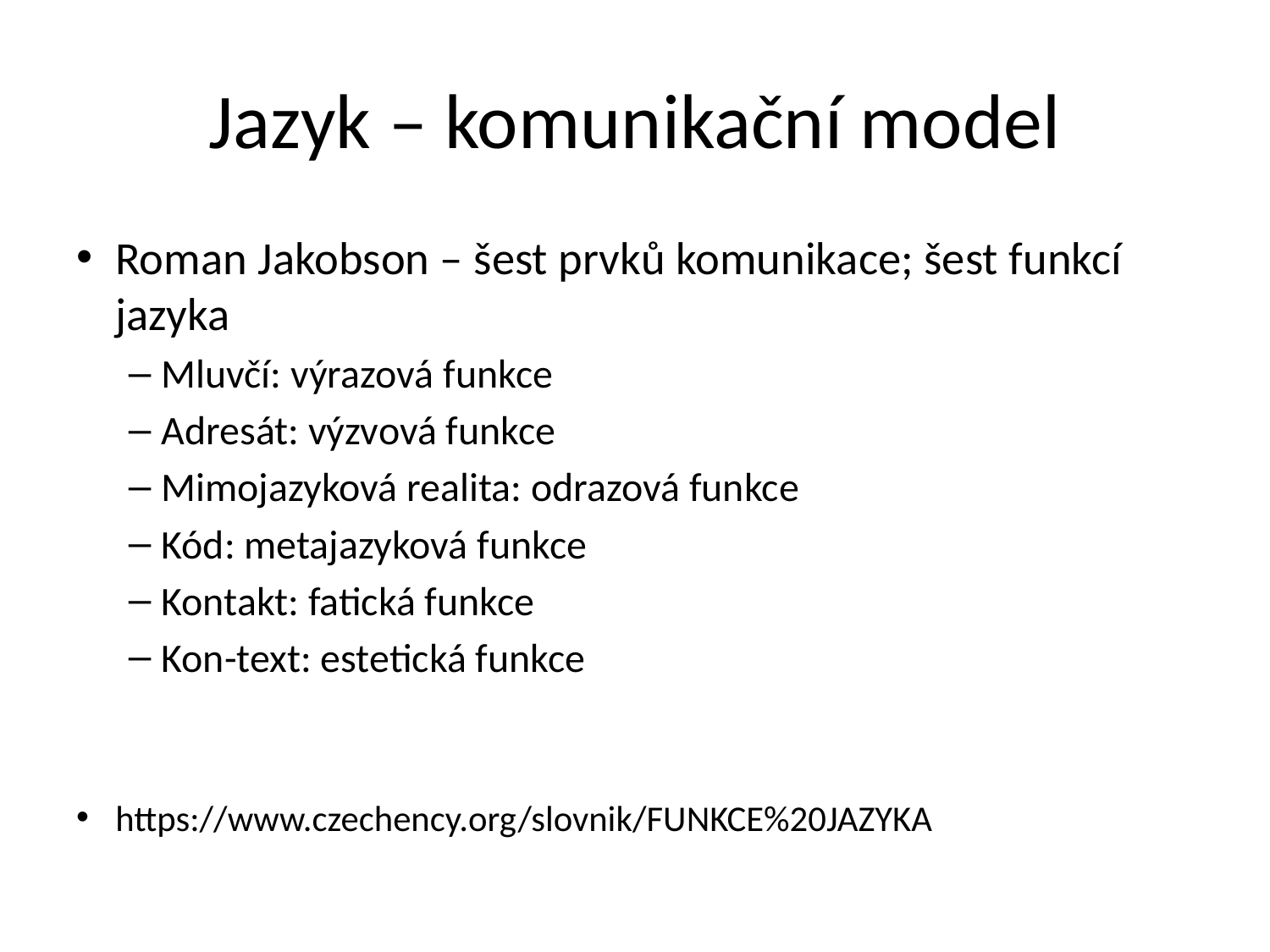

# Jazyk – komunikační model
Roman Jakobson – šest prvků komunikace; šest funkcí jazyka
Mluvčí: výrazová funkce
Adresát: výzvová funkce
Mimojazyková realita: odrazová funkce
Kód: metajazyková funkce
Kontakt: fatická funkce
Kon-text: estetická funkce

https://www.czechency.org/slovnik/FUNKCE%20JAZYKA